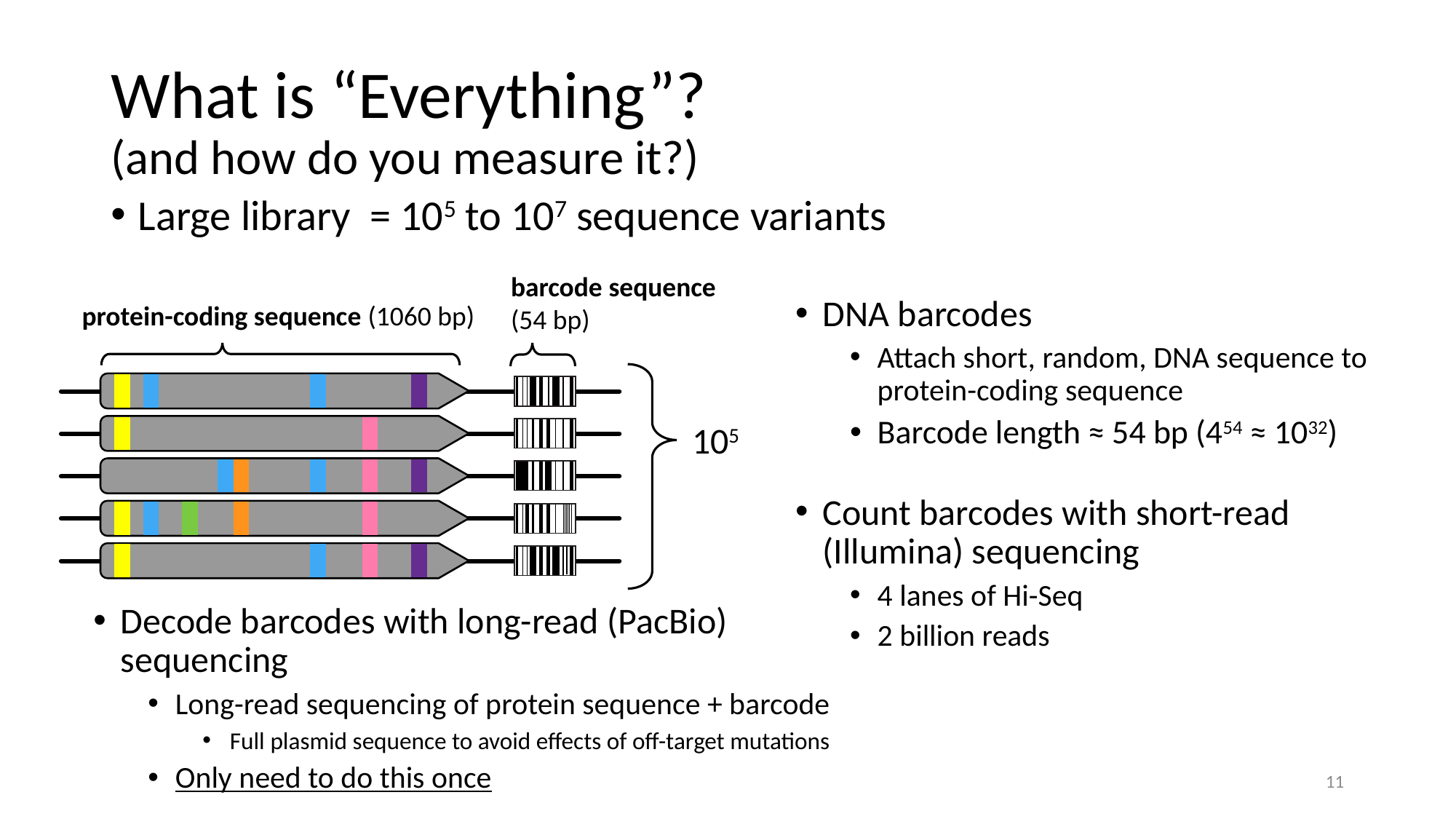

# What is “Everything”? (and how do you measure it?)

Large library  = 105 to 107 sequence variants
barcode sequence
(54 bp)

DNA barcodes
Attach short, random, DNA sequence to protein-coding sequence
Barcode length ≈ 54 bp (454 ≈ 1032)

Count barcodes with short-read (Illumina) sequencing
4 lanes of Hi-Seq
2 billion reads
protein-coding sequence (1060 bp)

105

Decode barcodes with long-read (PacBio) sequencing
Long-read sequencing of protein sequence + barcode
Full plasmid sequence to avoid effects of off-target mutations
Only need to do this once
11